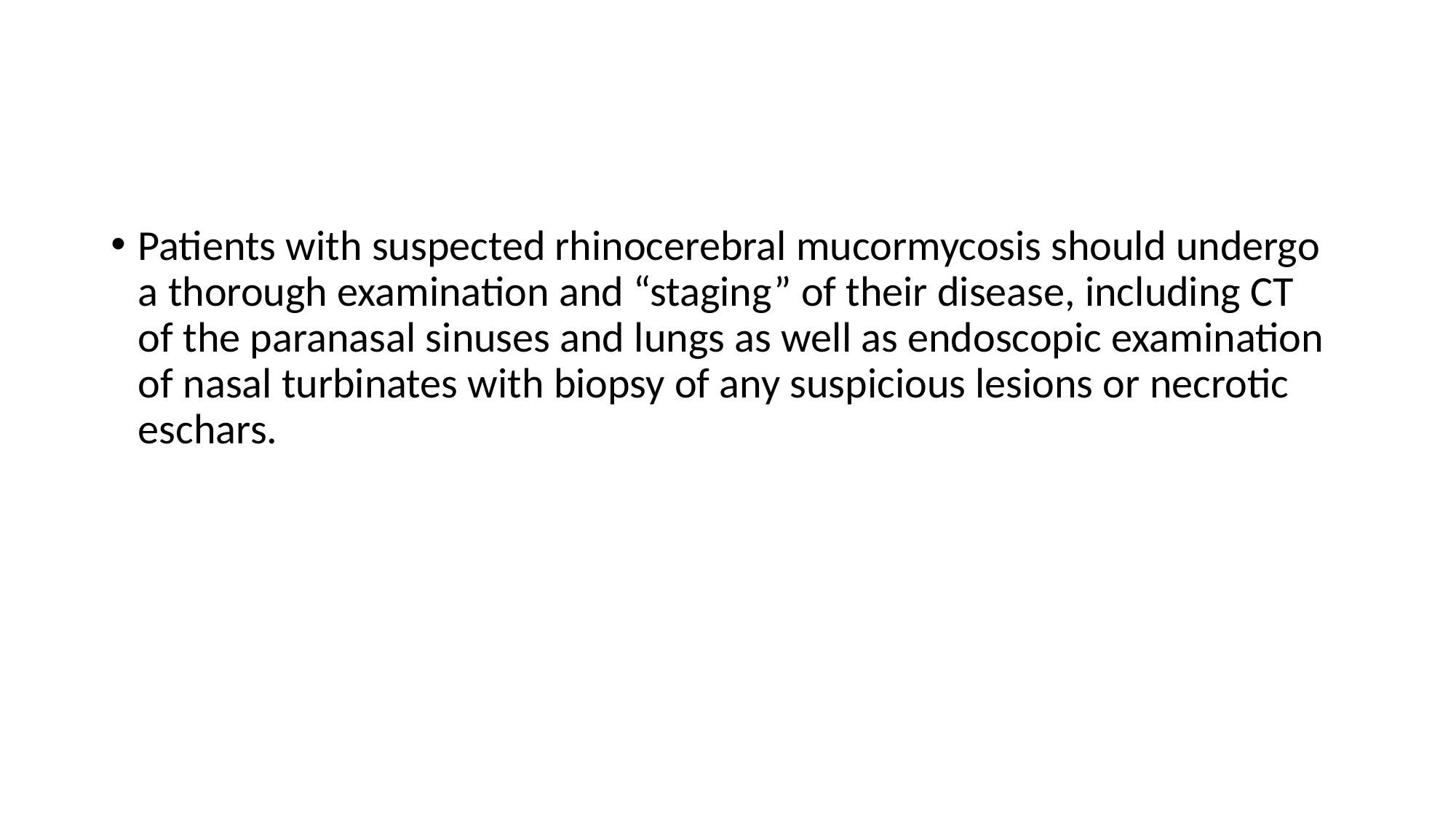

#
Patients with suspected rhinocerebral mucormycosis should undergo
a thorough examination and “staging” of their disease, including CT
of the paranasal sinuses and lungs as well as endoscopic examination
of nasal turbinates with biopsy of any suspicious lesions or necrotic
eschars.